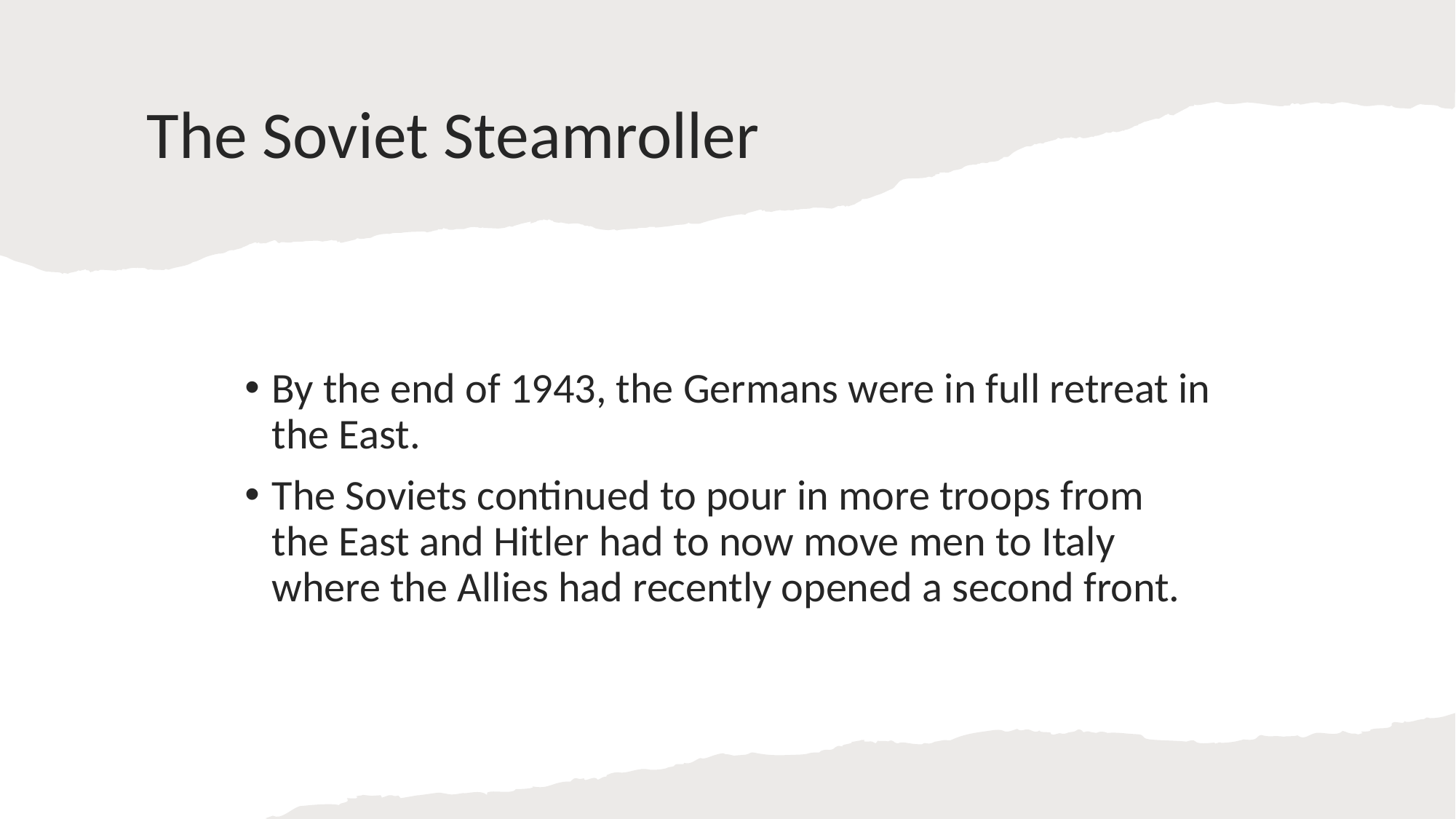

# The Soviet Steamroller
By the end of 1943, the Germans were in full retreat in the East.
The Soviets continued to pour in more troops from the East and Hitler had to now move men to Italy where the Allies had recently opened a second front.